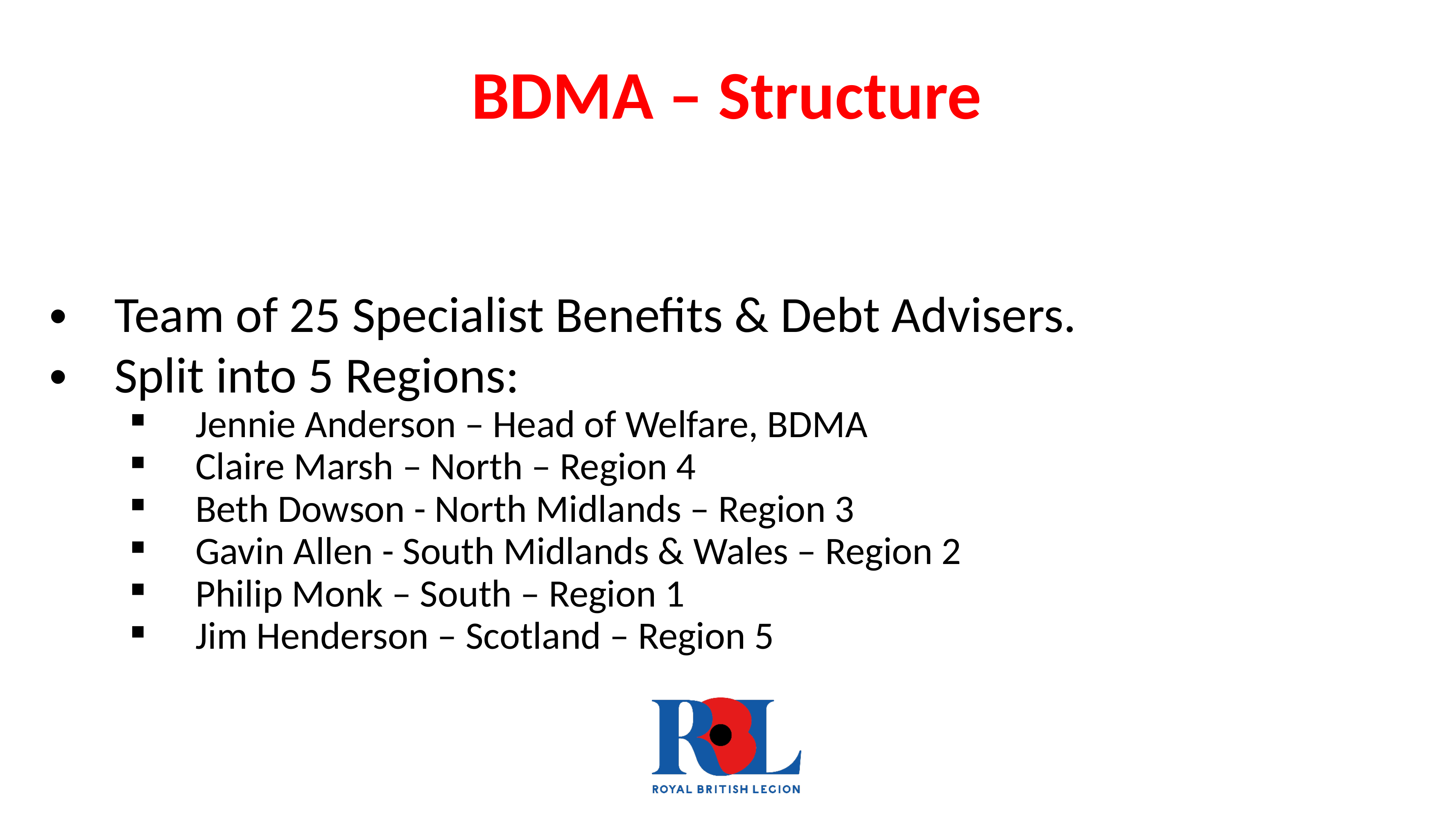

BDMA – Structure

Team of 25 Specialist Benefits & Debt Advisers.
Split into 5 Regions:
Jennie Anderson – Head of Welfare, BDMA
Claire Marsh – North – Region 4
Beth Dowson - North Midlands – Region 3
Gavin Allen - South Midlands & Wales – Region 2
Philip Monk – South – Region 1
Jim Henderson – Scotland – Region 5